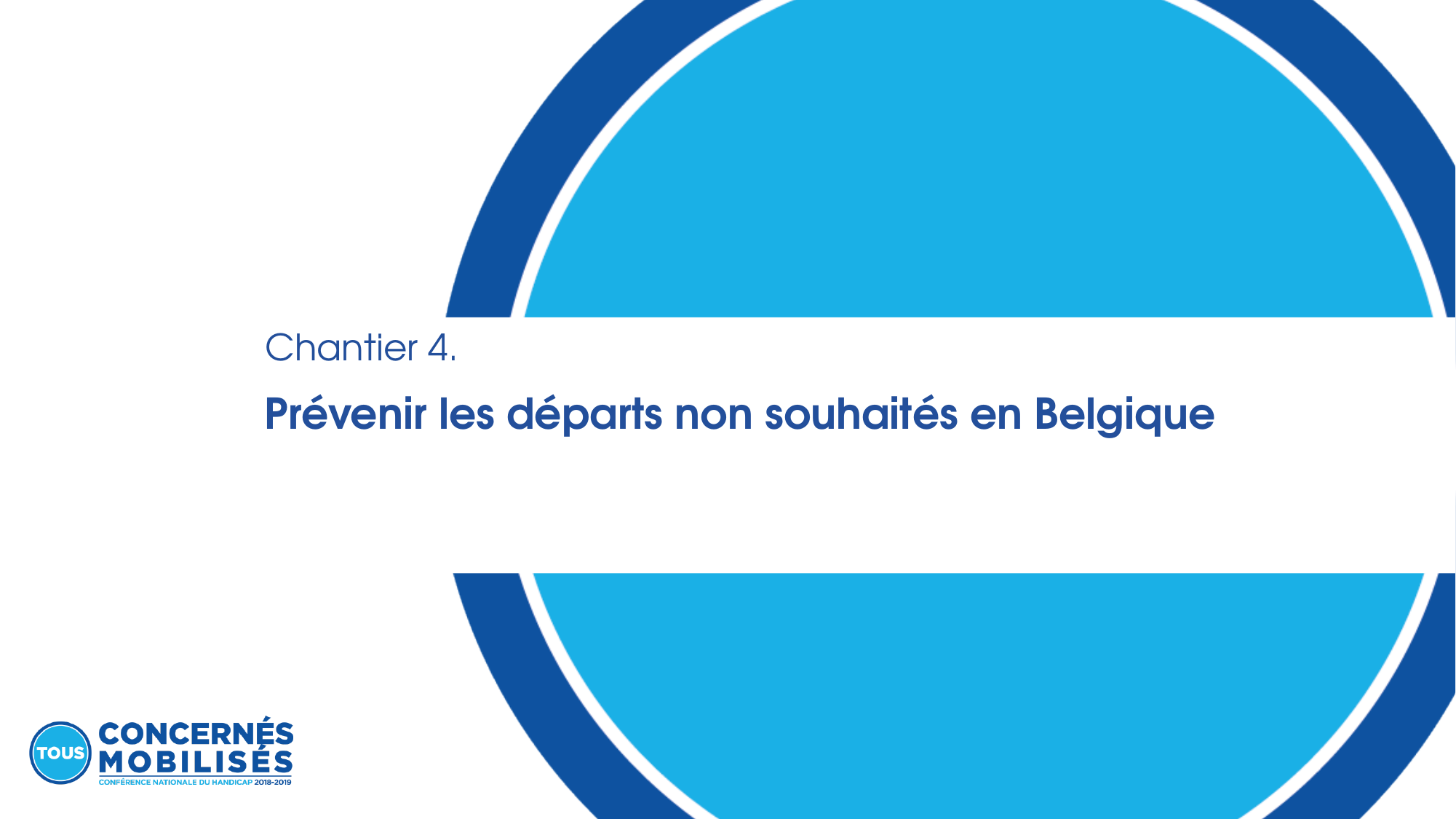

# Chantier 4.
Prévenir les départs non souhaités en Belgique